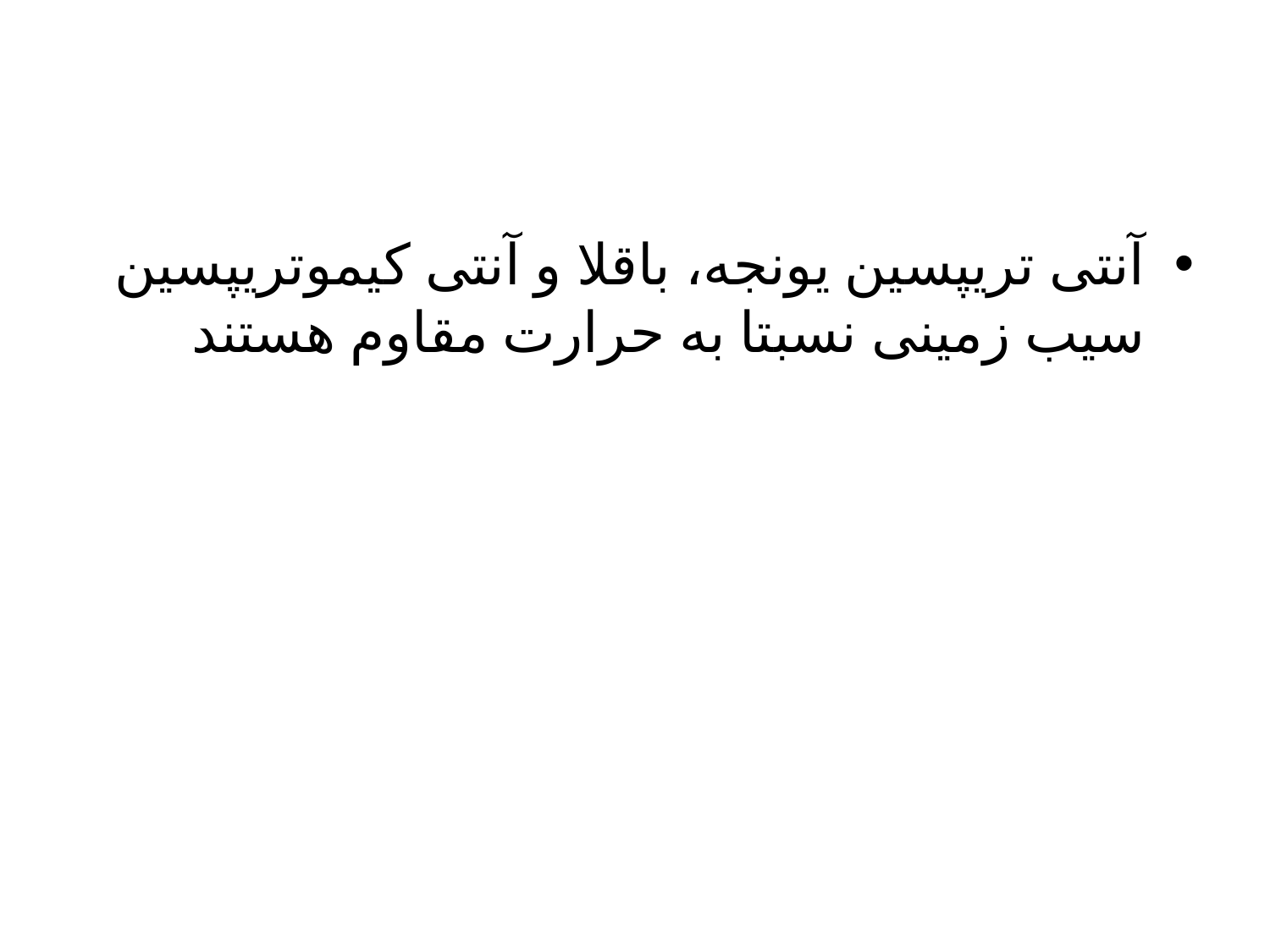

آنتی تریپسین یونجه، باقلا و آنتی کیموتریپسین سیب زمینی نسبتا به حرارت مقاوم هستند